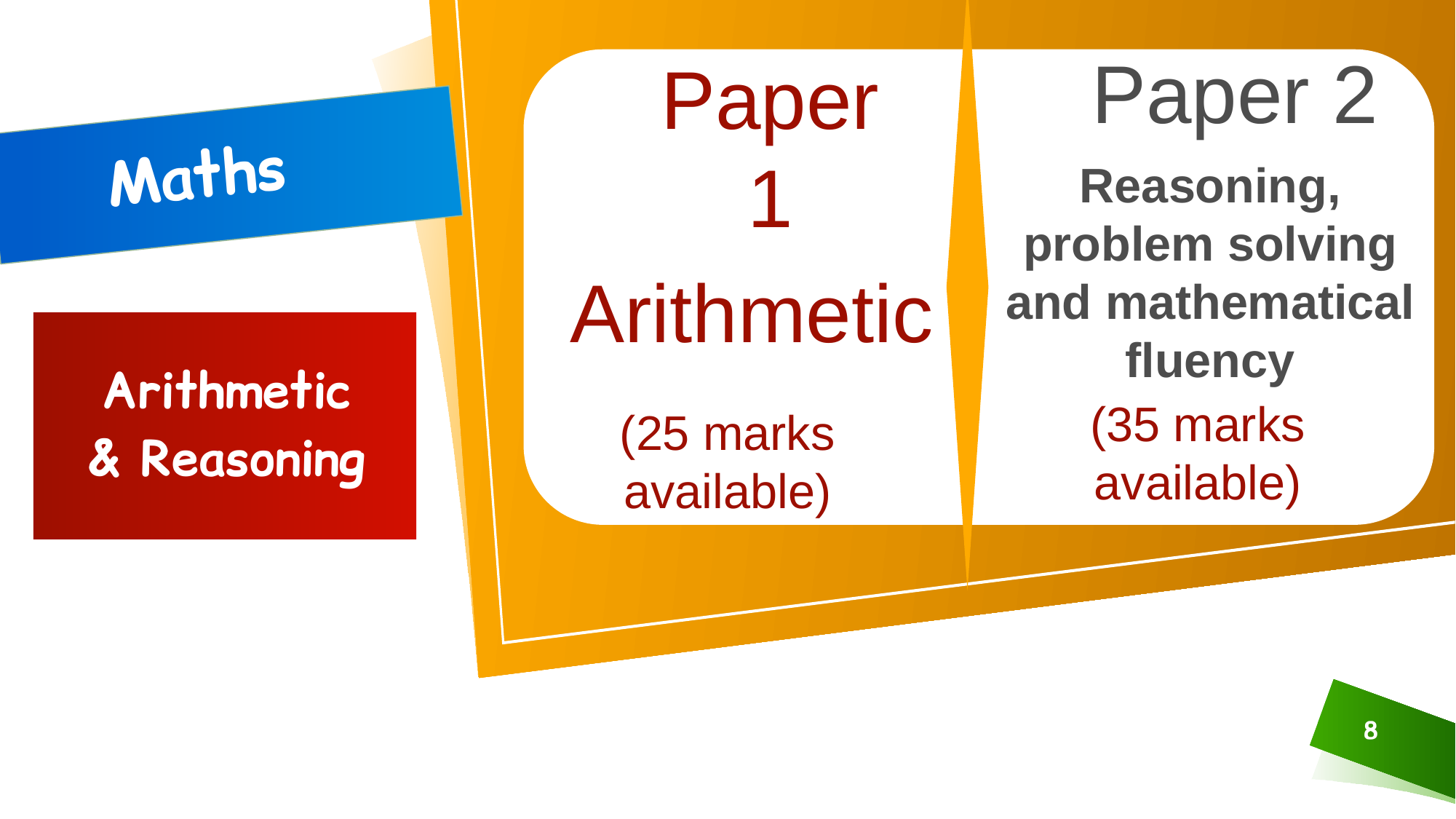

Paper 2
Paper 1

# Maths
Reasoning, problem solving and mathematical fluency
Arithmetic
Arithmetic
& Reasoning
(35 marks available)
(25 marks available)
8